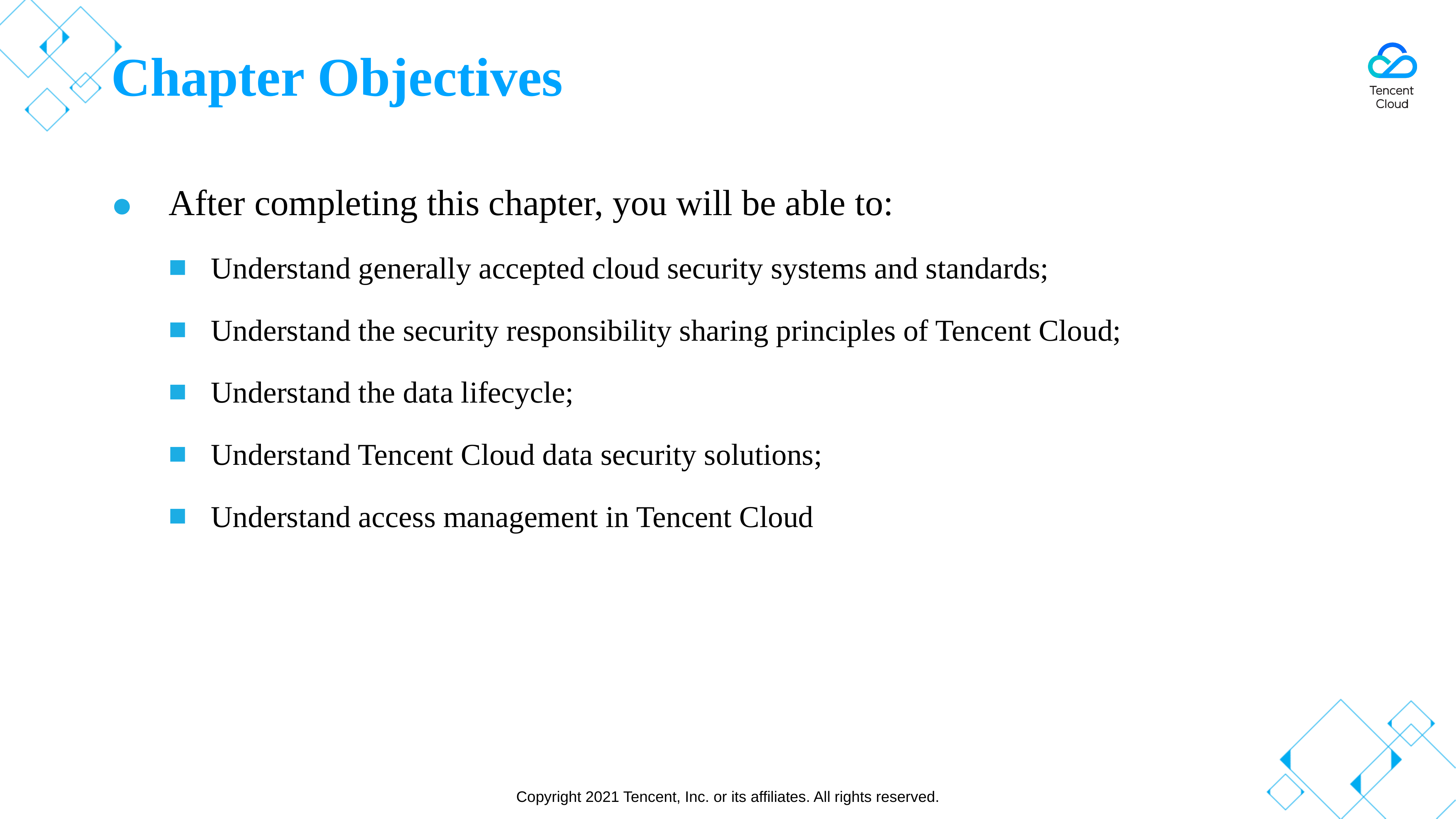

# Chapter Objectives
After completing this chapter, you will be able to:
Understand generally accepted cloud security systems and standards;
Understand the security responsibility sharing principles of Tencent Cloud;
Understand the data lifecycle;
Understand Tencent Cloud data security solutions;
Understand access management in Tencent Cloud